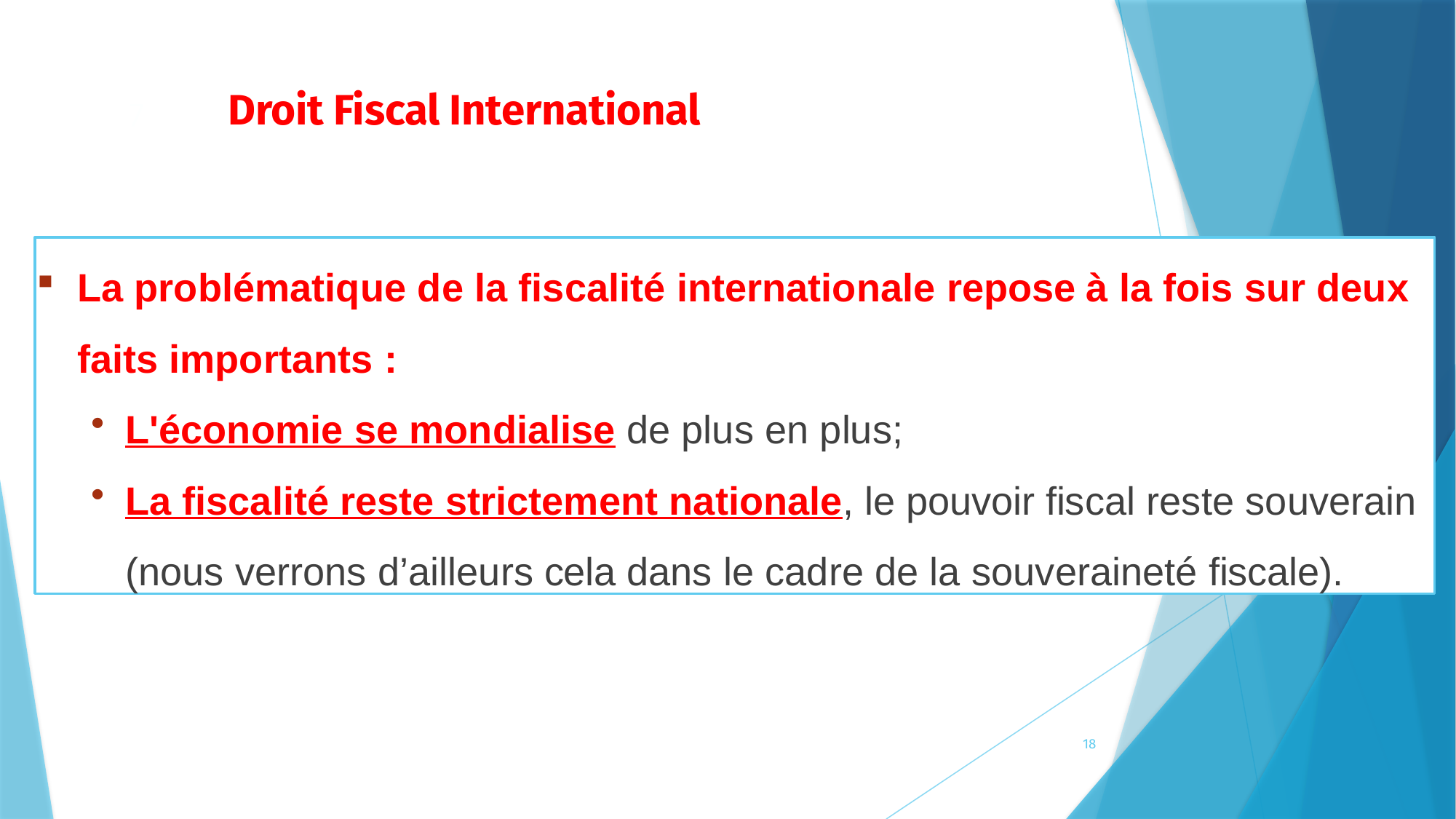

# Droit Fiscal International
7
La problématique de la fiscalité internationale repose à la fois sur deux faits importants :
L'économie se mondialise de plus en plus;
La fiscalité reste strictement nationale, le pouvoir fiscal reste souverain (nous verrons d’ailleurs cela dans le cadre de la souveraineté fiscale).
18